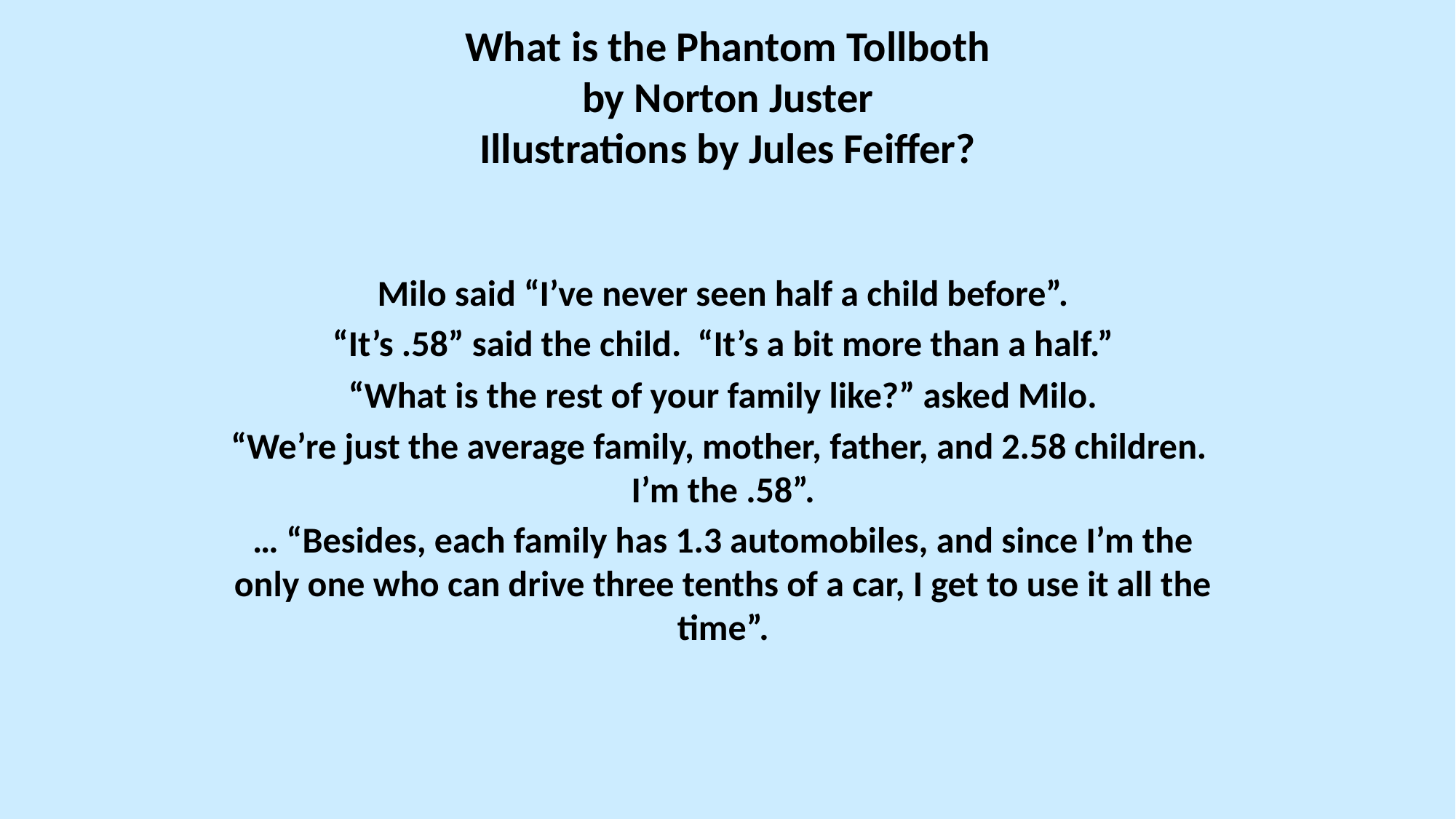

What is the Phantom Tollboth
by Norton Juster
Illustrations by Jules Feiffer?
Milo said “I’ve never seen half a child before”.
“It’s .58” said the child.  “It’s a bit more than a half.”
“What is the rest of your family like?” asked Milo.
“We’re just the average family, mother, father, and 2.58 children.  I’m the .58”.
… “Besides, each family has 1.3 automobiles, and since I’m the only one who can drive three tenths of a car, I get to use it all the time”.